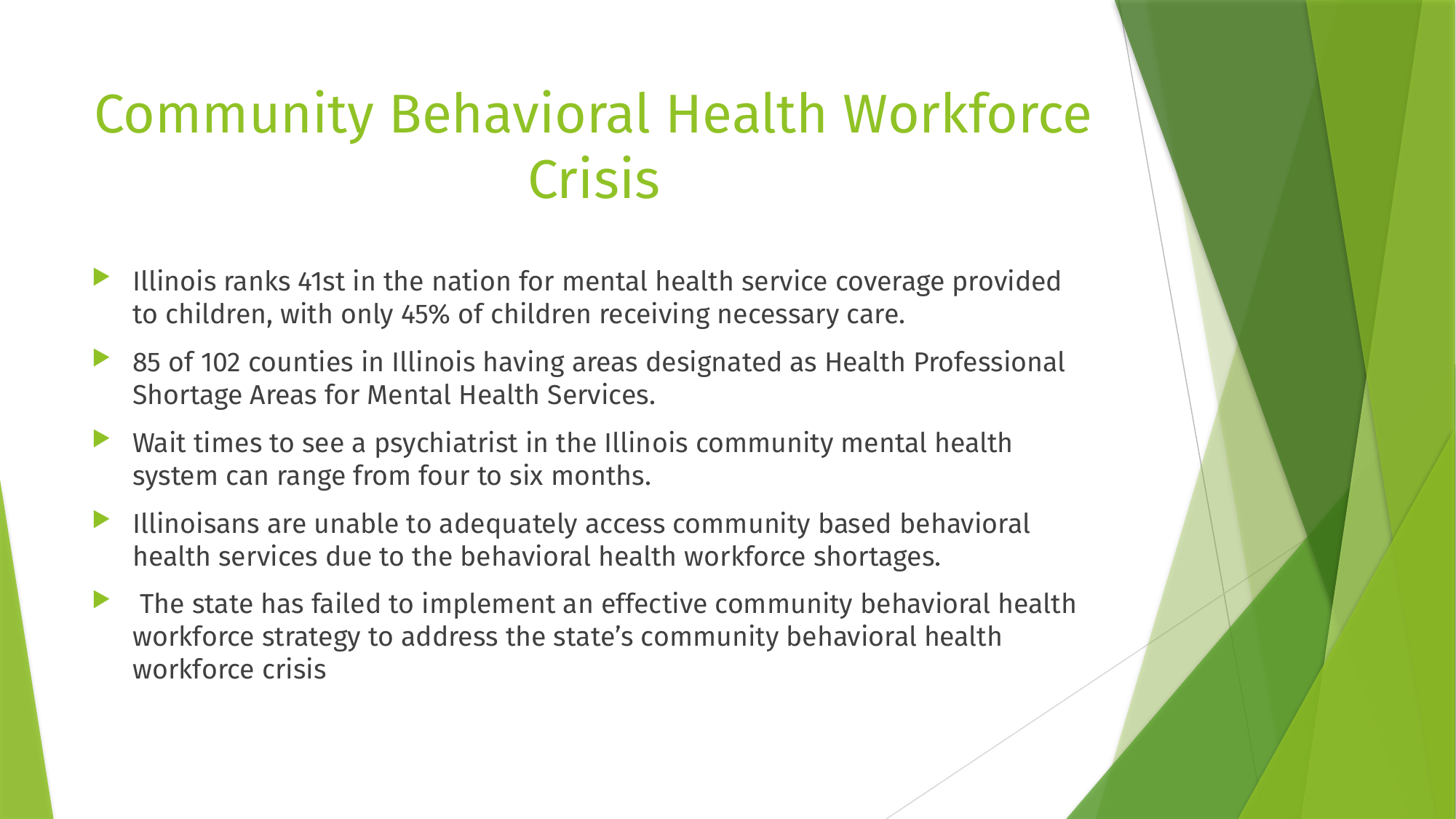

# Community Behavioral Health Workforce Crisis
Illinois ranks 41st in the nation for mental health service coverage provided to children, with only 45% of children receiving necessary care.
85 of 102 counties in Illinois having areas designated as Health Professional Shortage Areas for Mental Health Services.
Wait times to see a psychiatrist in the Illinois community mental health system can range from four to six months.
Illinoisans are unable to adequately access community based behavioral health services due to the behavioral health workforce shortages.
 The state has failed to implement an effective community behavioral health workforce strategy to address the state’s community behavioral health workforce crisis